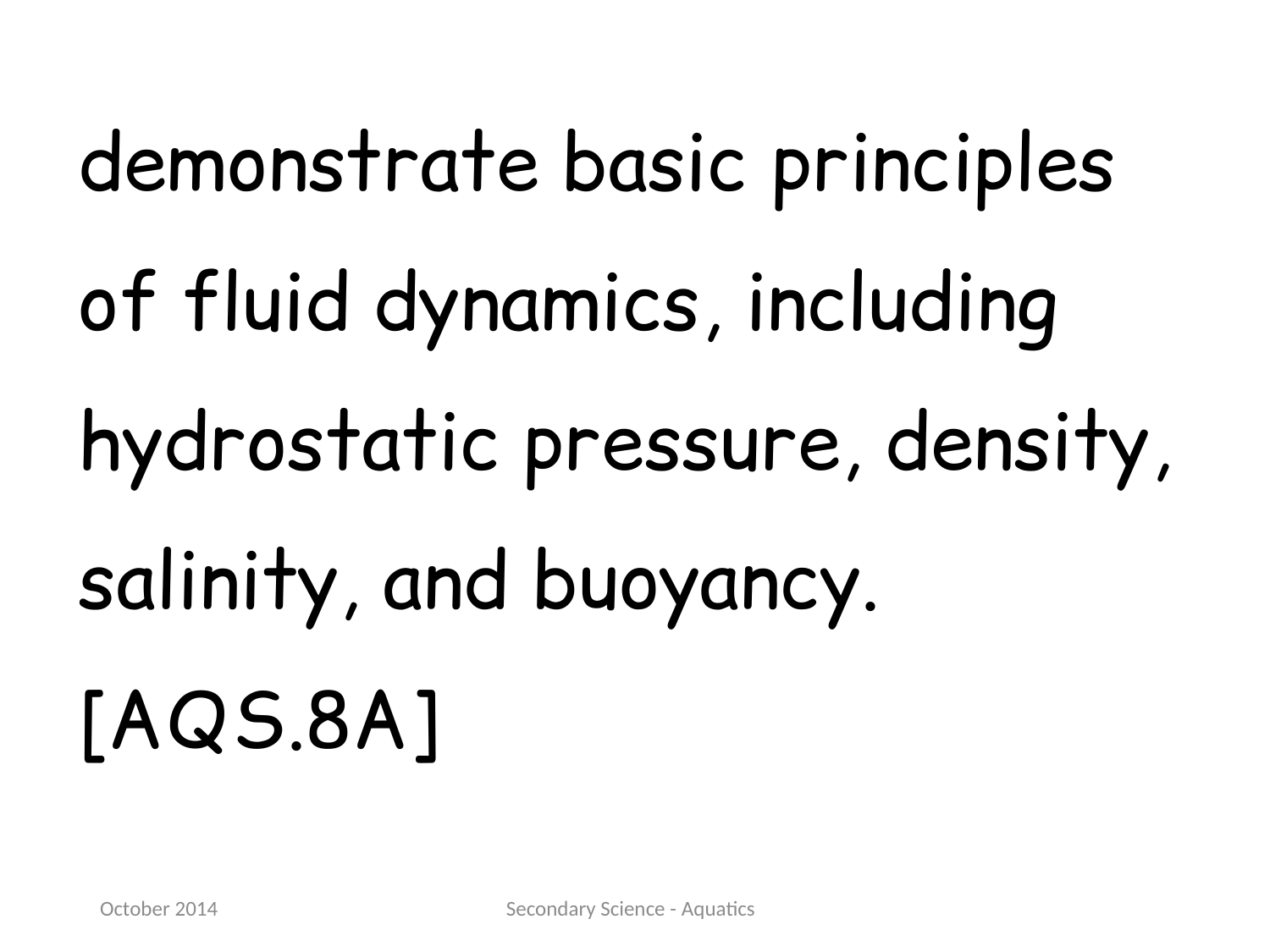

demonstrate basic principles of fluid dynamics, including hydrostatic pressure, density, salinity, and buoyancy.[AQS.8A]
October 2014
Secondary Science - Aquatics